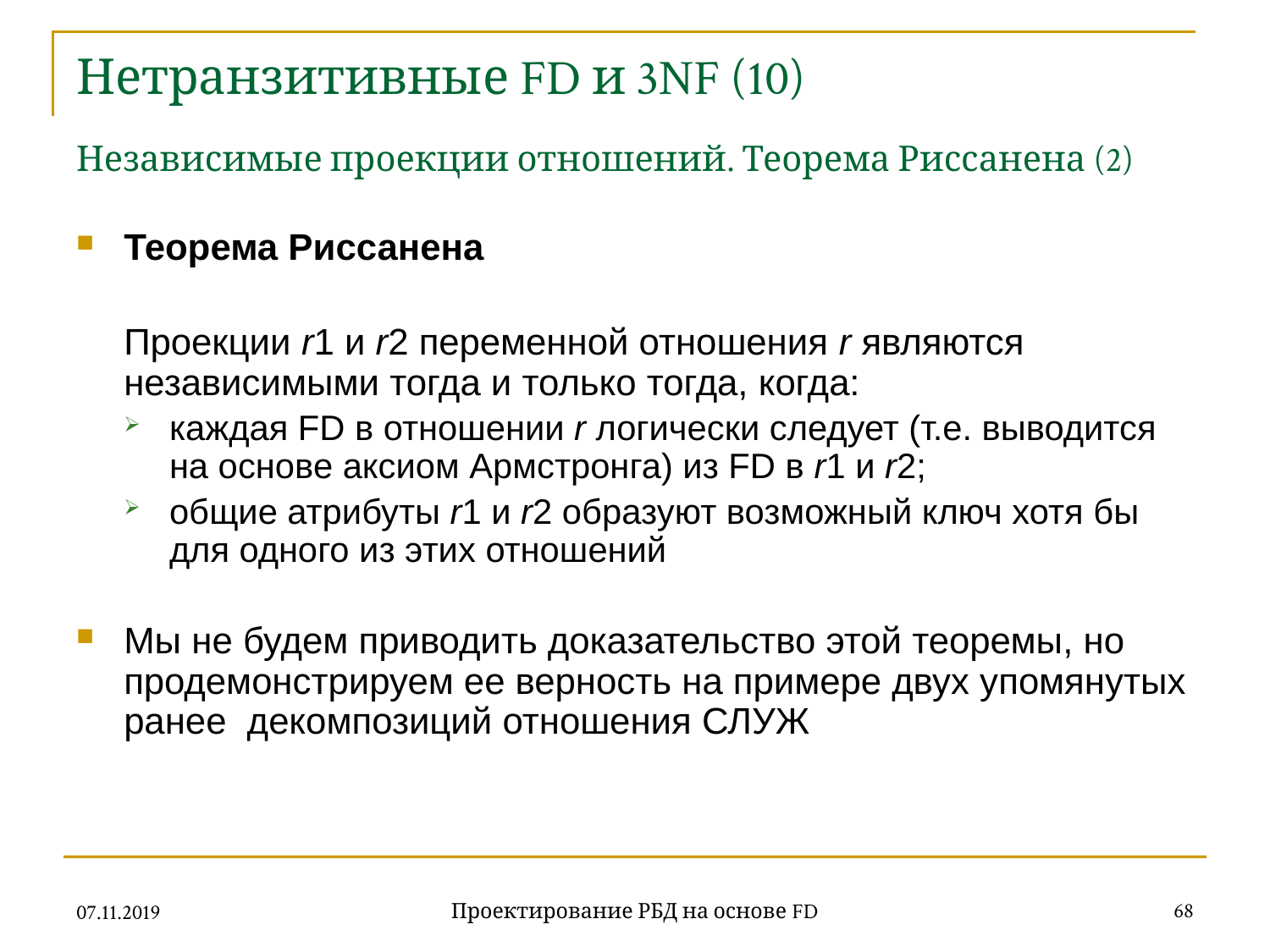

# Нетранзитивные FD и 3NF (10) Независимые проекции отношений. Теорема Риссанена (2)
Теорема Риссанена

	Проекции r1 и r2 переменной отношения r являются независимыми тогда и только тогда, когда:
каждая FD в отношении r логически следует (т.е. выводится на основе аксиом Армстронга) из FD в r1 и r2;
общие атрибуты r1 и r2 образуют возможный ключ хотя бы для одного из этих отношений

Мы не будем приводить доказательство этой теоремы, но продемонстрируем ее верность на примере двух упомянутых ранее  декомпозиций отношения СЛУЖ
07.11.2019
68
Проектирование РБД на основе FD